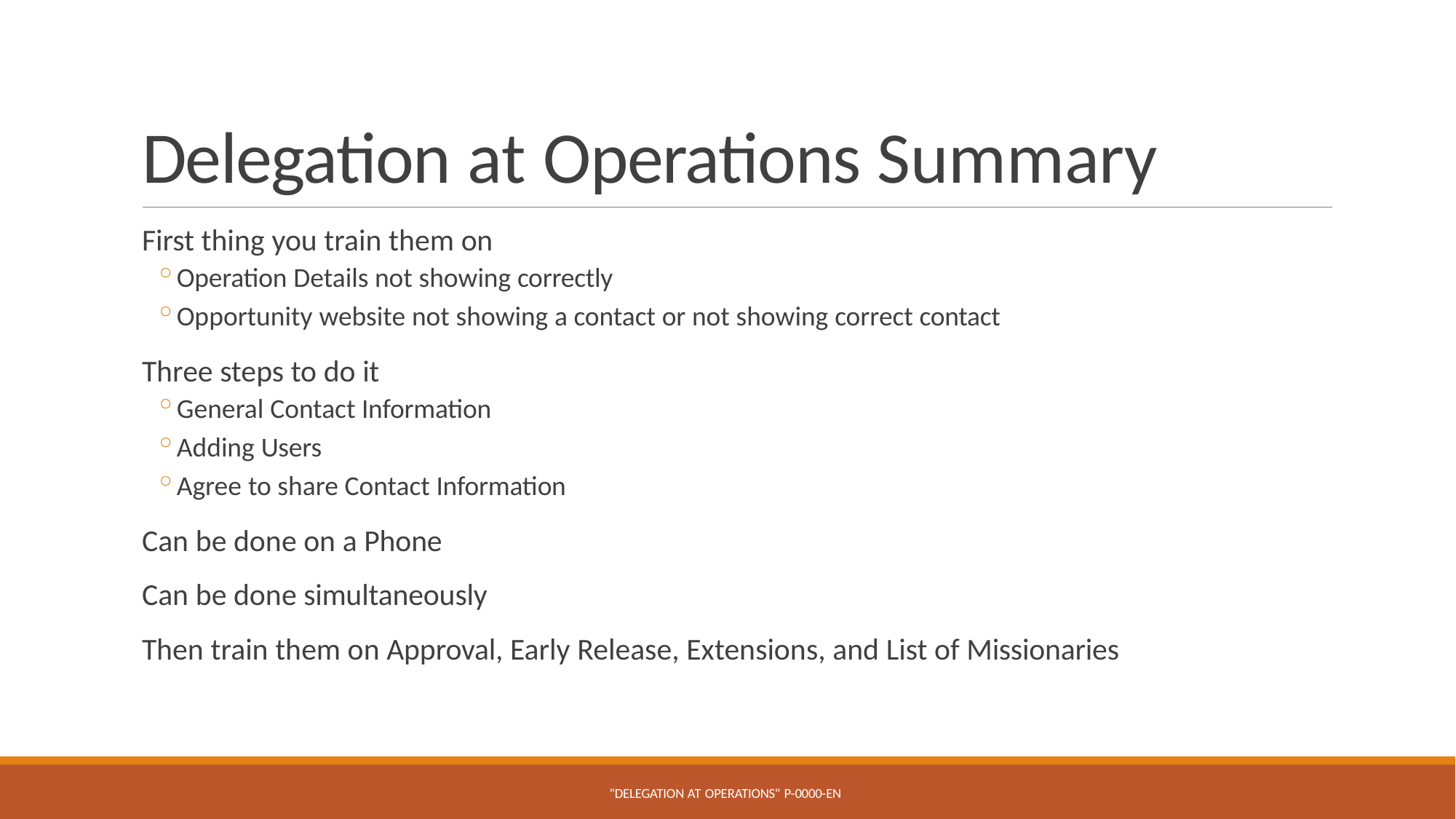

# Delegation at Operations Summary
First thing you train them on
Operation Details not showing correctly
Opportunity website not showing a contact or not showing correct contact
Three steps to do it
General Contact Information
Adding Users
Agree to share Contact Information
Can be done on a Phone
Can be done simultaneously
Then train them on Approval, Early Release, Extensions, and List of Missionaries
"DELEGATION AT OPERATIONS" P-0000-EN